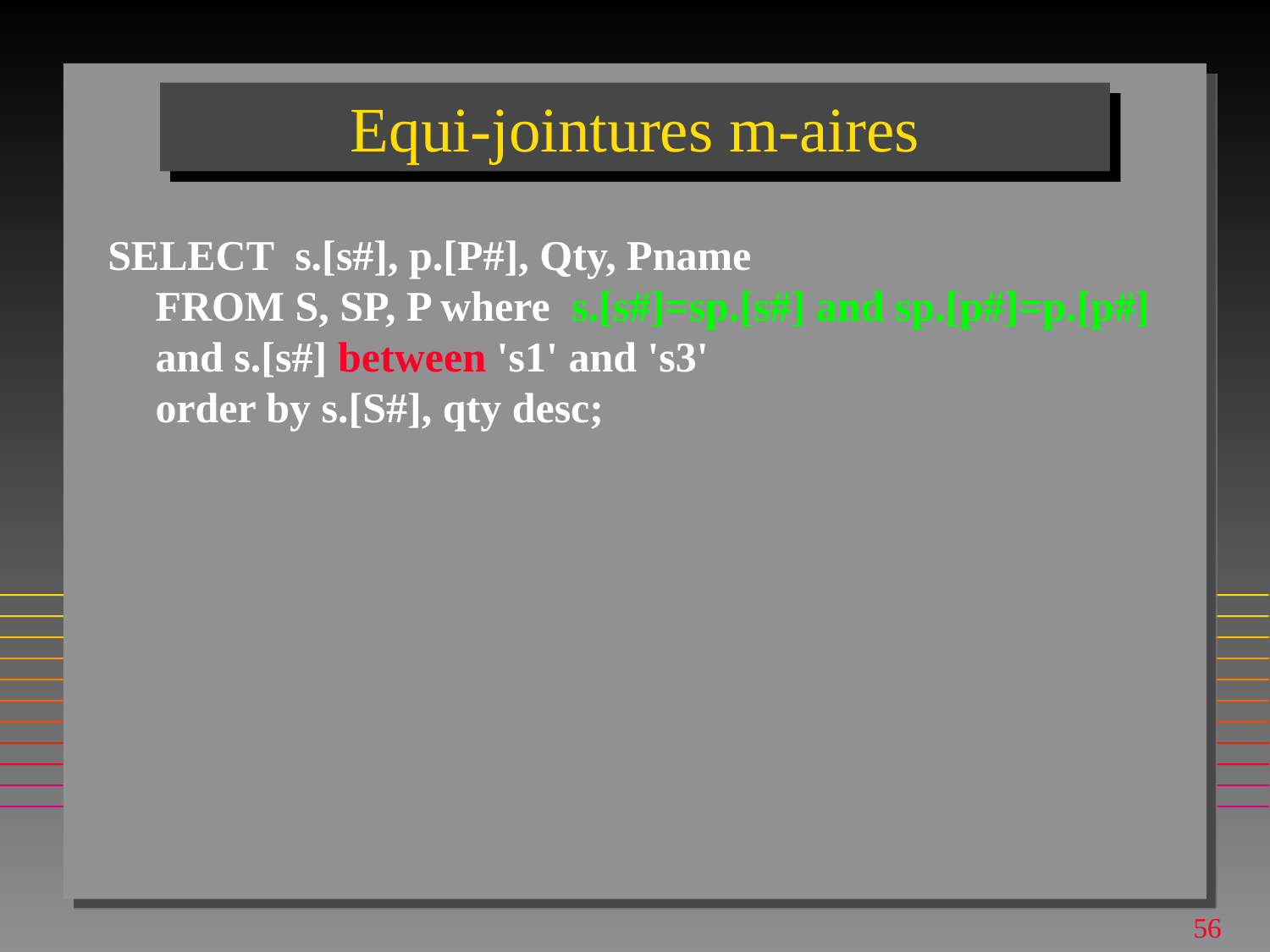

# Equi-jointures m-aires
SELECT  s.[s#], p.[P#], Qty, Pname
FROM S, SP, P where  s.[s#]=sp.[s#] and sp.[p#]=p.[p#] and s.[s#] between 's1' and 's3'
order by s.[S#], qty desc;